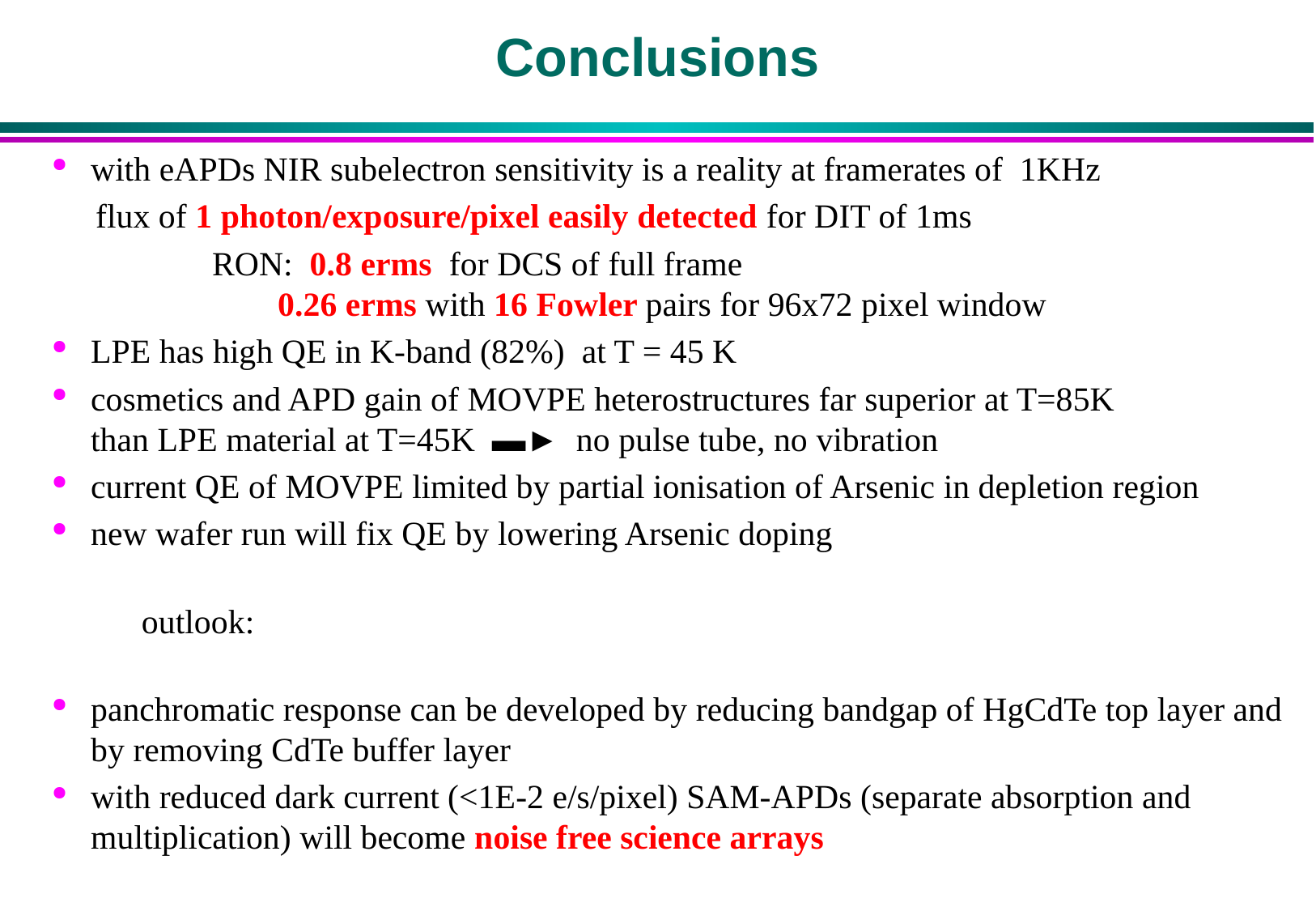

# Conclusions
with eAPDs NIR subelectron sensitivity is a reality at framerates of  1KHz
     flux of 1 photon/exposure/pixel easily detected for DIT of 1ms
     	RON:  0.8 erms  for DCS of full frame
                      0.26 erms with 16 Fowler pairs for 96x72 pixel window
LPE has high QE in K-band (82%)  at T = 45 K
cosmetics and APD gain of MOVPE heterostructures far superior at T=85K
than LPE material at T=45K  ▬►  no pulse tube, no vibration
current QE of MOVPE limited by partial ionisation of Arsenic in depletion region
new wafer run will fix QE by lowering Arsenic doping
      outlook:
panchromatic response can be developed by reducing bandgap of HgCdTe top layer and by removing CdTe buffer layer
with reduced dark current (<1E-2 e/s/pixel) SAM-APDs (separate absorption and multiplication) will become noise free science arrays